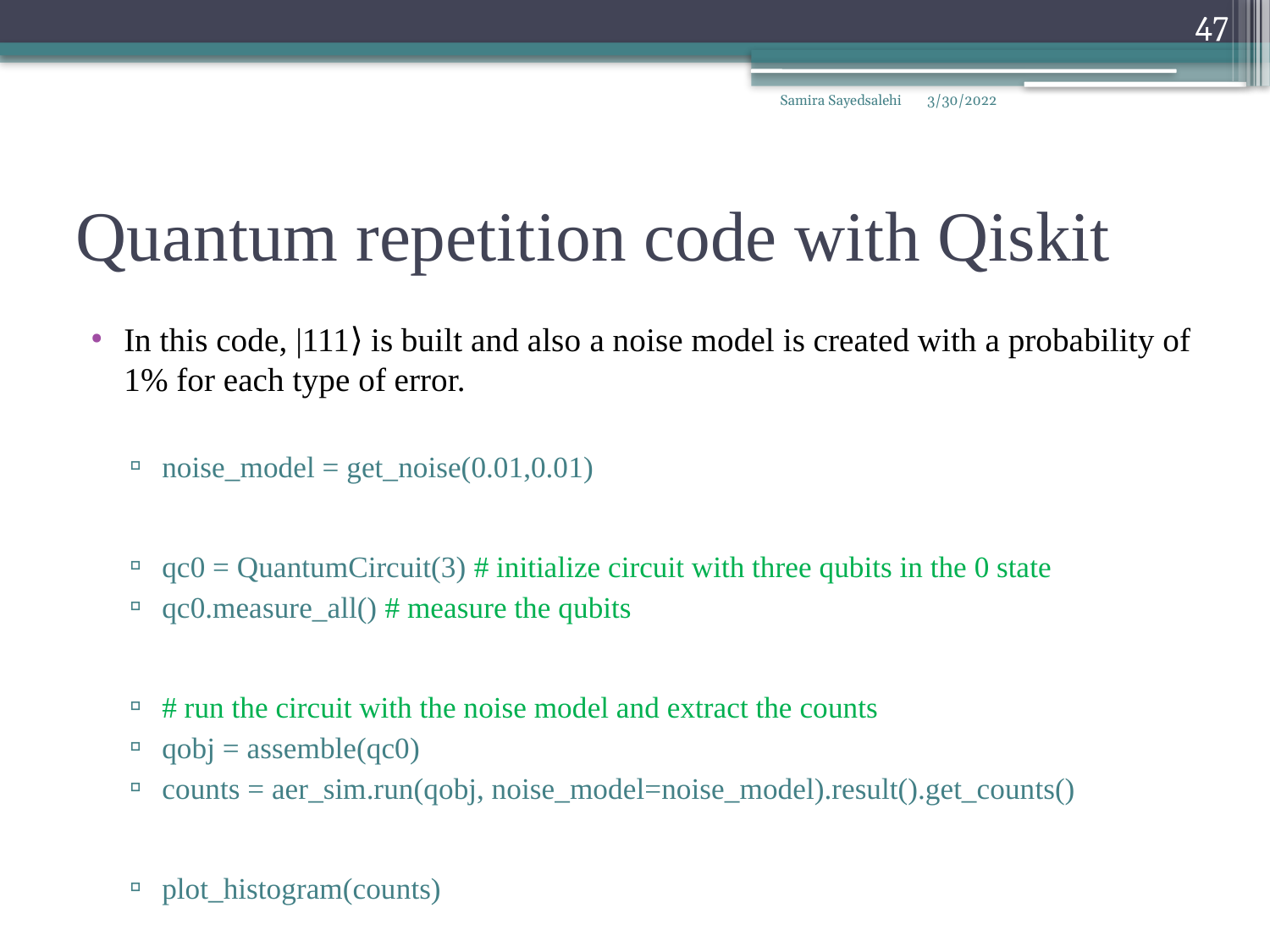

47
Samira Sayedsalehi
3/30/2022
# Quantum repetition code with Qiskit
In this code, |111⟩ is built and also a noise model is created with a probability of 1% for each type of error.

noise_model = get_noise(0.01,0.01)

qc0 = QuantumCircuit(3) # initialize circuit with three qubits in the 0 state
qc0.measure_all() # measure the qubits

# run the circuit with the noise model and extract the counts
qobj = assemble(qc0)
counts = aer_sim.run(qobj, noise_model=noise_model).result().get_counts()

plot_histogram(counts)